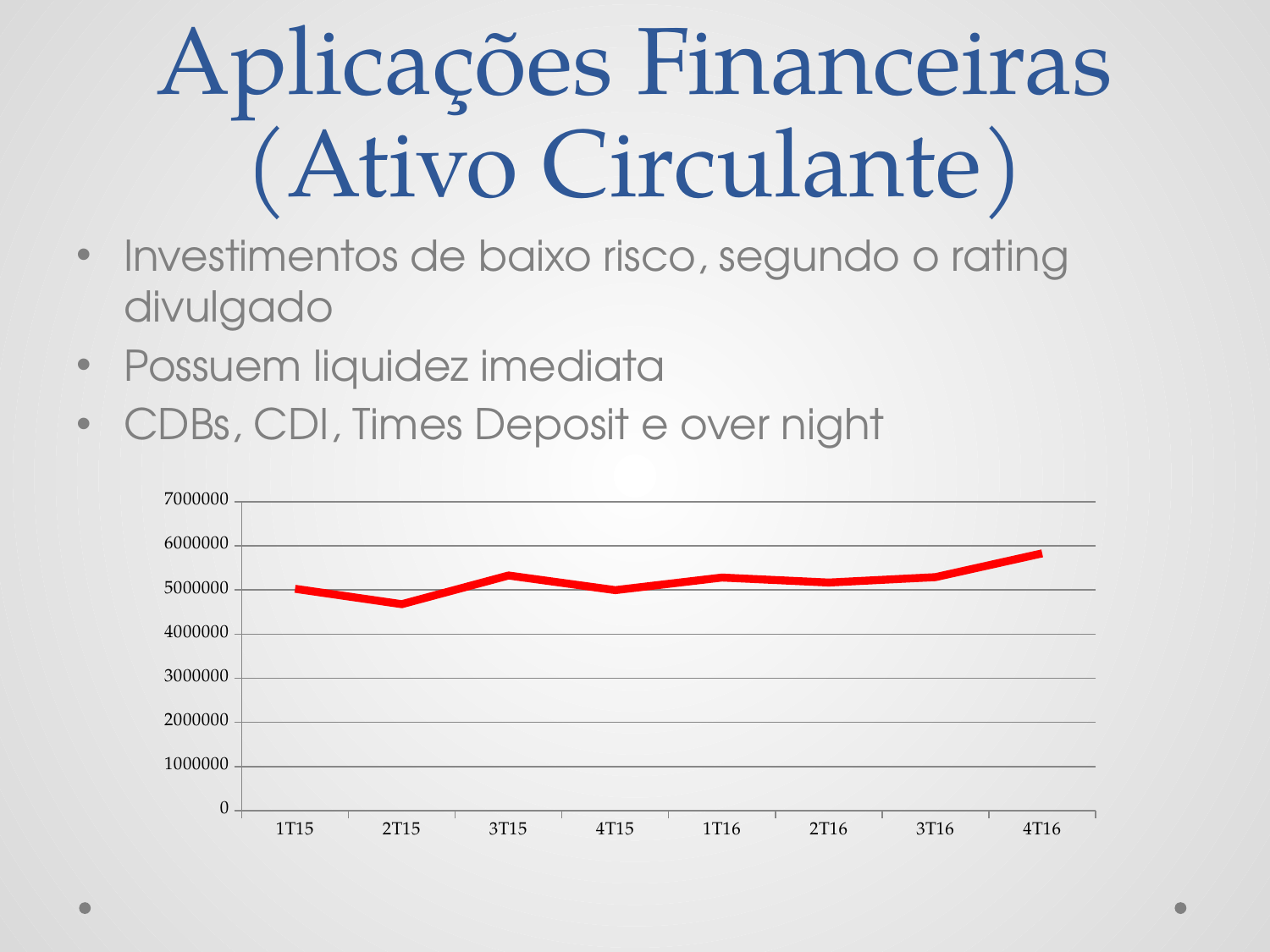

# Aplicações Financeiras (Ativo Circulante)
Investimentos de baixo risco, segundo o rating divulgado
Possuem liquidez imediata
CDBs, CDI, Times Deposit e over night

### Chart

| Category |  | Aplicações financeiras |
|---|---|---|
| 1T15 | None | 5027182.0 |
| 2T15 | None | 4678747.0 |
| 3T15 | None | 5328822.0 |
| 4T15 | None | 4997212.0 |
| 1T16 | None | 5282396.0 |
| 2T16 | None | 5169755.0 |
| 3T16 | None | 5291762.0 |
| 4T16 | None | 5831144.0 |